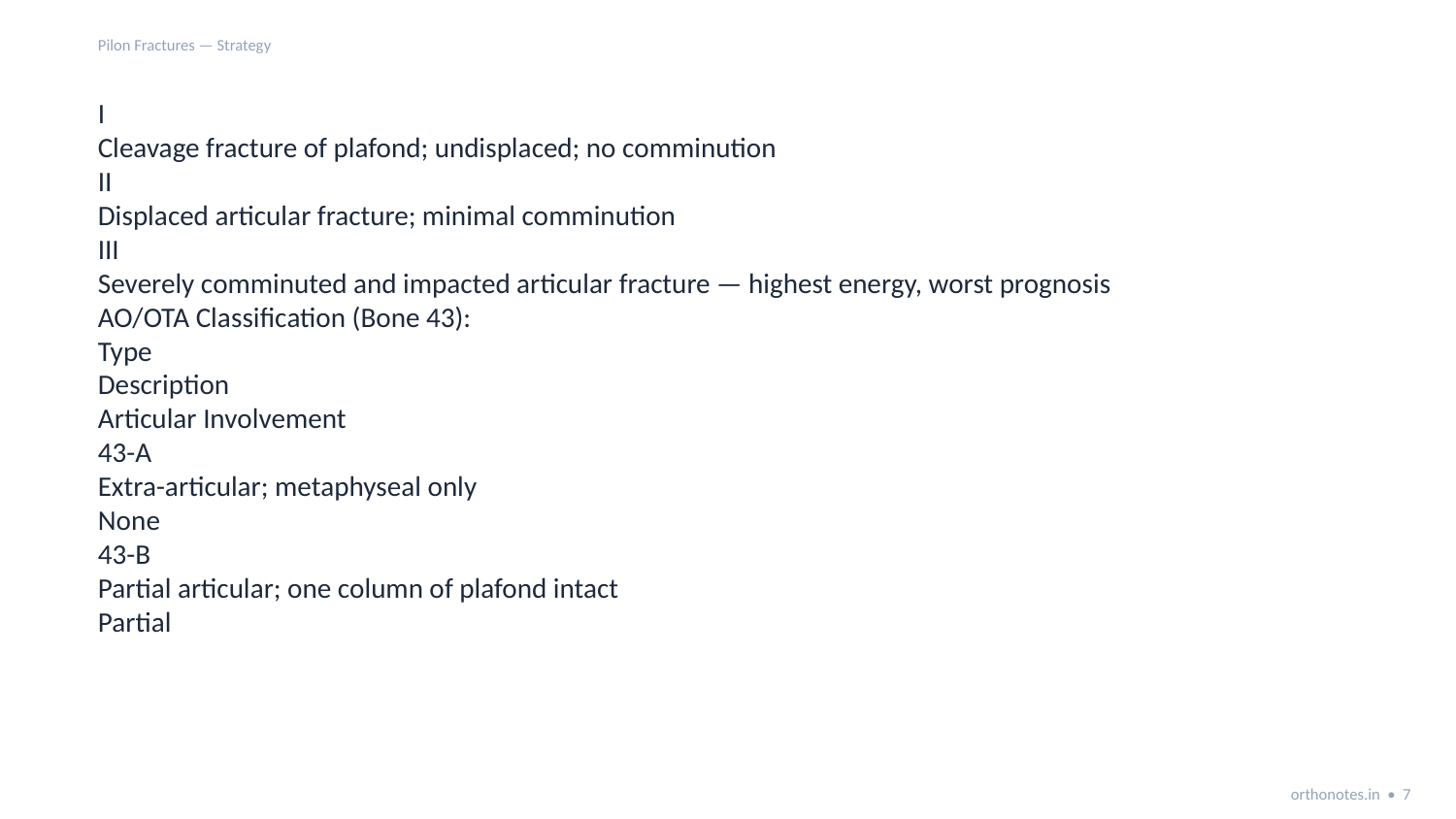

Pilon Fractures — Strategy
I
Cleavage fracture of plafond; undisplaced; no comminution
II
Displaced articular fracture; minimal comminution
III
Severely comminuted and impacted articular fracture — highest energy, worst prognosis
AO/OTA Classification (Bone 43):
Type
Description
Articular Involvement
43-A
Extra-articular; metaphyseal only
None
43-B
Partial articular; one column of plafond intact
Partial
orthonotes.in  •  7